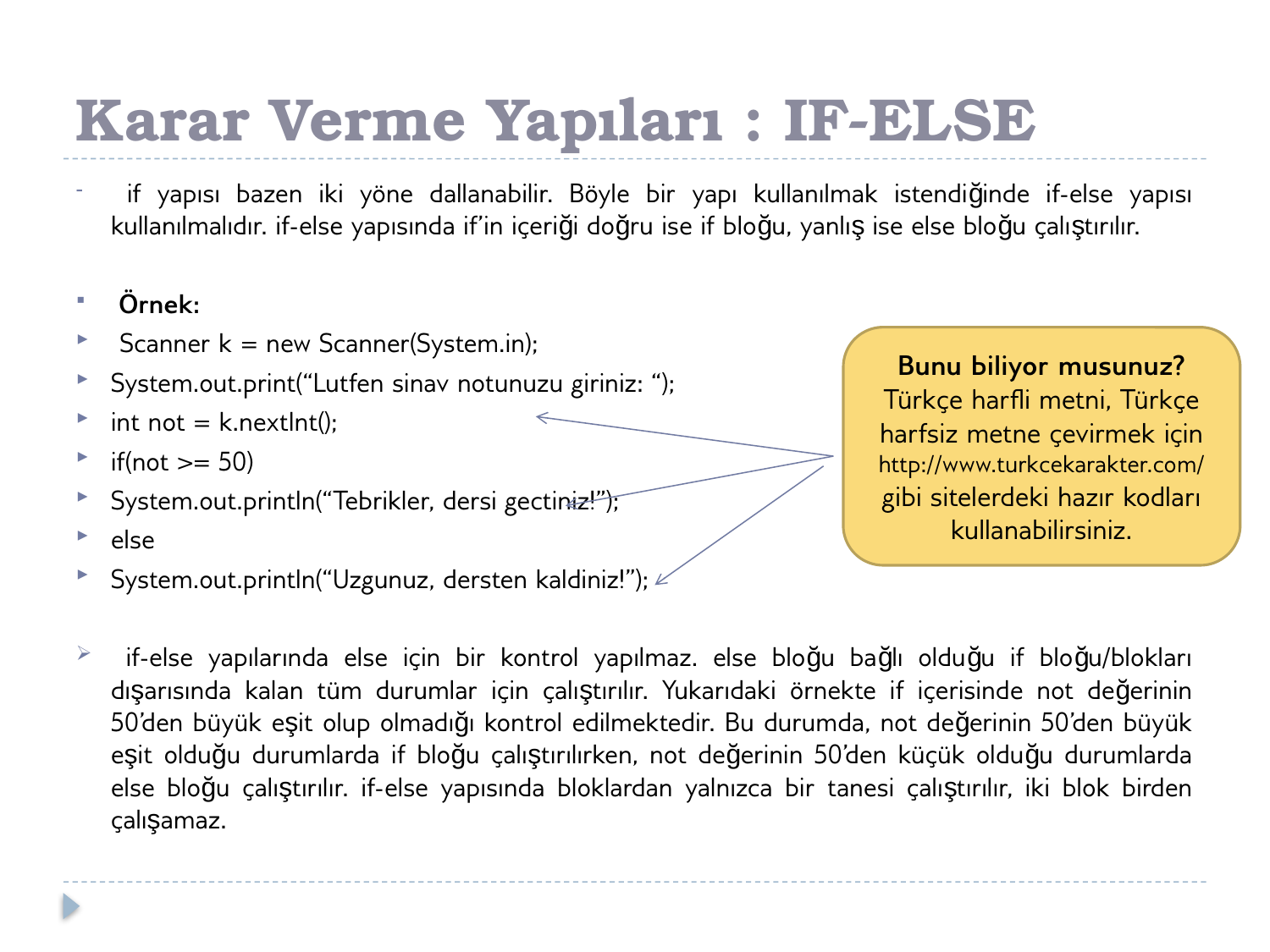

# Karar Verme Yapıları : IF-ELSE
 if yapısı bazen iki yöne dallanabilir. Böyle bir yapı kullanılmak istendiğinde if-else yapısı kullanılmalıdır. if-else yapısında if’in içeriği doğru ise if bloğu, yanlış ise else bloğu çalıştırılır.

 Örnek:
 Scanner k = new Scanner(System.in);
System.out.print(“Lutfen sinav notunuzu giriniz: “);
int not = k.nextInt();
if(not >= 50)
System.out.println(“Tebrikler, dersi gectiniz!”);
else
System.out.println(“Uzgunuz, dersten kaldiniz!”);

 if-else yapılarında else için bir kontrol yapılmaz. else bloğu bağlı olduğu if bloğu/blokları dışarısında kalan tüm durumlar için çalıştırılır. Yukarıdaki örnekte if içerisinde not değerinin 50’den büyük eşit olup olmadığı kontrol edilmektedir. Bu durumda, not değerinin 50’den büyük eşit olduğu durumlarda if bloğu çalıştırılırken, not değerinin 50’den küçük olduğu durumlarda else bloğu çalıştırılır. if-else yapısında bloklardan yalnızca bir tanesi çalıştırılır, iki blok birden çalışamaz.

Bunu biliyor musunuz?
Türkçe harfli metni, Türkçe harfsiz metne çevirmek için
http://www.turkcekarakter.com/
gibi sitelerdeki hazır kodları kullanabilirsiniz.